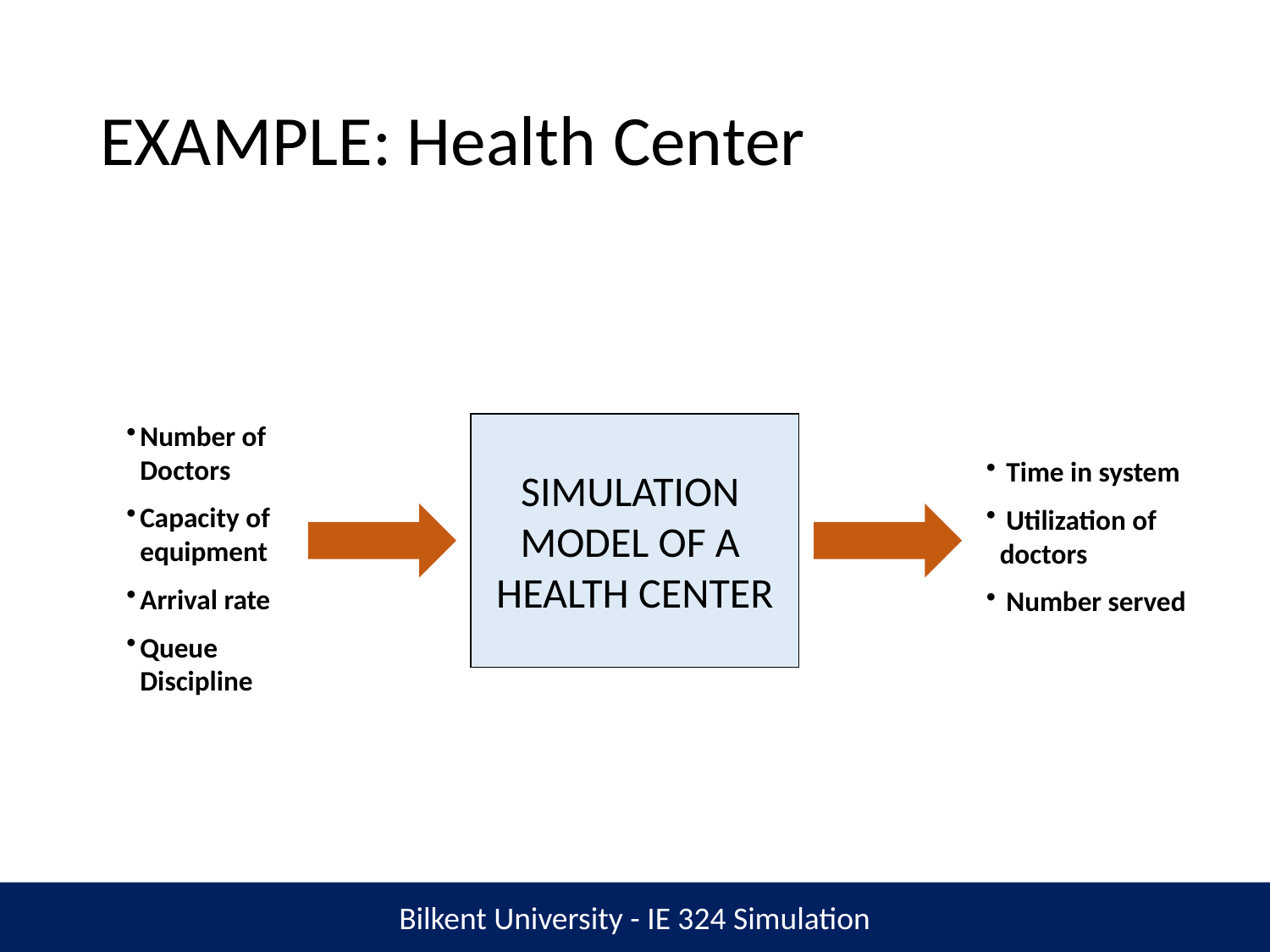

# EXAMPLE: Health Center

Number of Doctors
Capacity of equipment
Arrival rate
Queue Discipline
SIMULATION
MODEL OF A
HEALTH CENTER
 Time in system
 Utilization of doctors
 Number served